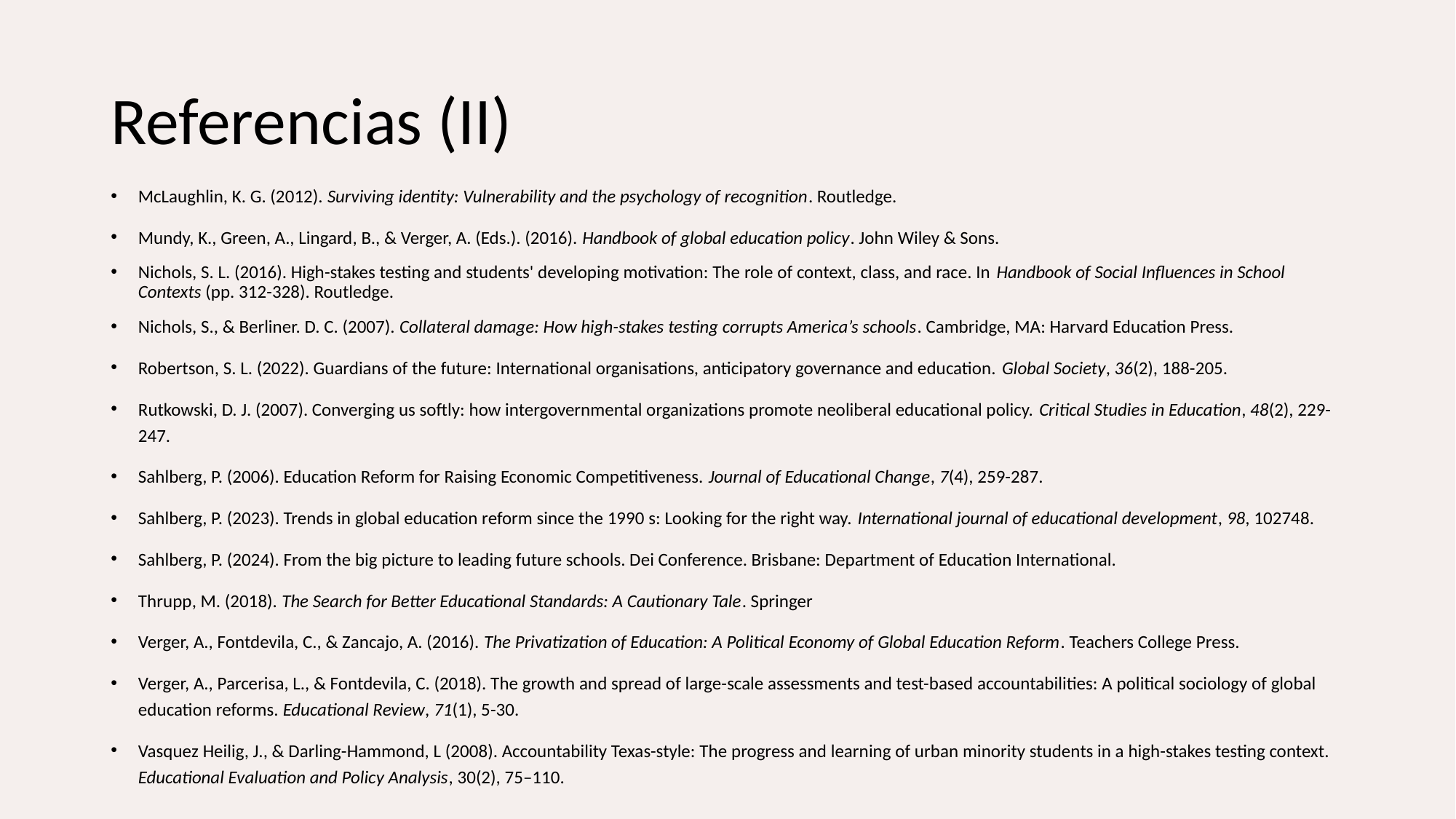

# Referencias (II)
McLaughlin, K. G. (2012). Surviving identity: Vulnerability and the psychology of recognition. Routledge.
Mundy, K., Green, A., Lingard, B., & Verger, A. (Eds.). (2016). Handbook of global education policy. John Wiley & Sons.
Nichols, S. L. (2016). High-stakes testing and students' developing motivation: The role of context, class, and race. In Handbook of Social Influences in School Contexts (pp. 312-328). Routledge.
Nichols, S., & Berliner. D. C. (2007). Collateral damage: How high-stakes testing corrupts America’s schools. Cambridge, MA: Harvard Education Press.
Robertson, S. L. (2022). Guardians of the future: International organisations, anticipatory governance and education. Global Society, 36(2), 188-205.
Rutkowski, D. J. (2007). Converging us softly: how intergovernmental organizations promote neoliberal educational policy. Critical Studies in Education, 48(2), 229-247.
Sahlberg, P. (2006). Education Reform for Raising Economic Competitiveness. Journal of Educational Change, 7(4), 259-287.
Sahlberg, P. (2023). Trends in global education reform since the 1990 s: Looking for the right way. International journal of educational development, 98, 102748.
Sahlberg, P. (2024). From the big picture to leading future schools. Dei Conference. Brisbane: Department of Education International.
Thrupp, M. (2018). The Search for Better Educational Standards: A Cautionary Tale. Springer
Verger, A., Fontdevila, C., & Zancajo, A. (2016). The Privatization of Education: A Political Economy of Global Education Reform. Teachers College Press.
Verger, A., Parcerisa, L., & Fontdevila, C. (2018). The growth and spread of large-scale assessments and test-based accountabilities: A political sociology of global education reforms. Educational Review, 71(1), 5-30.
Vasquez Heilig, J., & Darling-Hammond, L (2008). Accountability Texas-style: The progress and learning of urban minority students in a high-stakes testing context. Educational Evaluation and Policy Analysis, 30(2), 75–110.